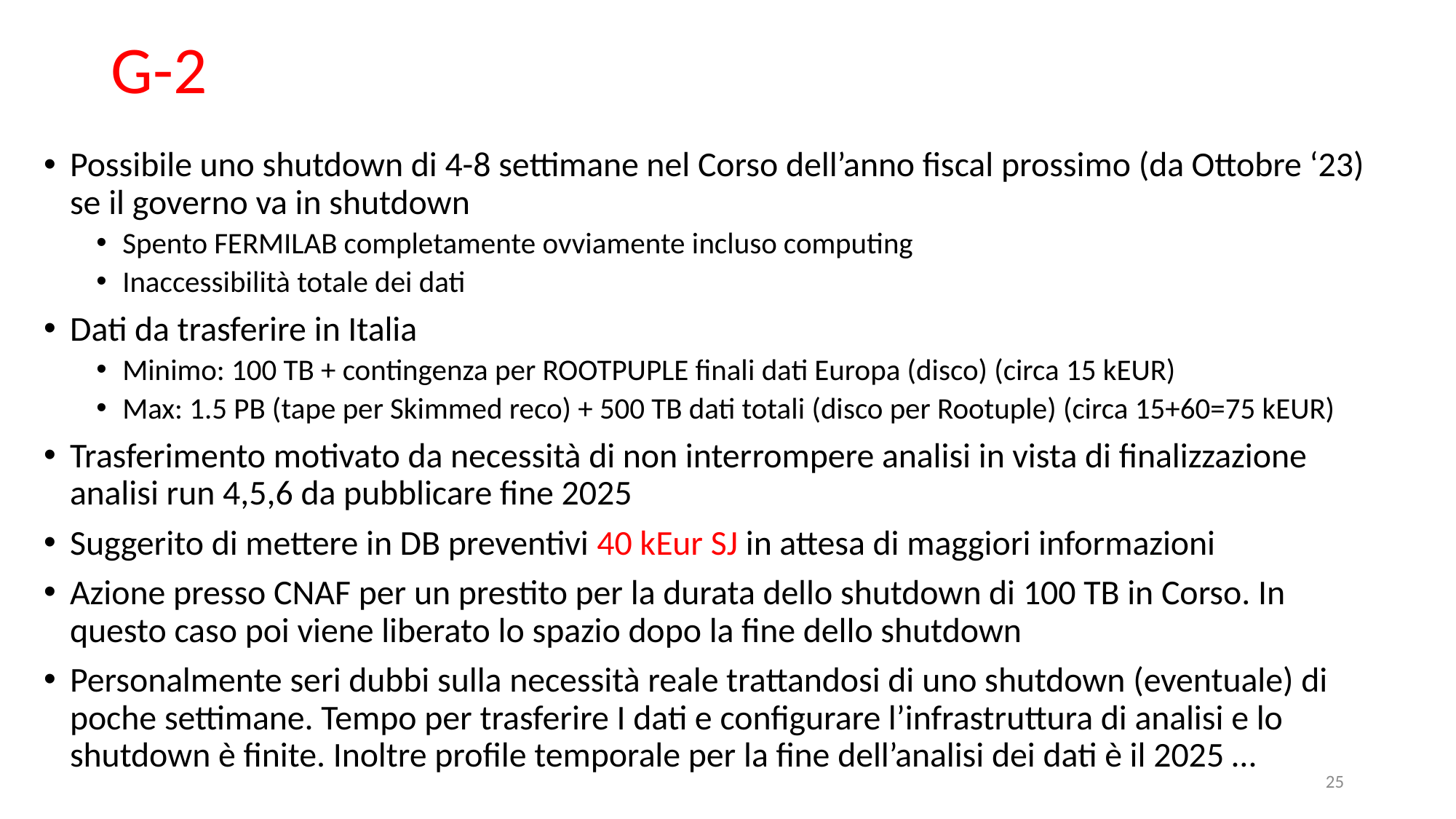

# G-2
Possibile uno shutdown di 4-8 settimane nel Corso dell’anno fiscal prossimo (da Ottobre ‘23) se il governo va in shutdown
Spento FERMILAB completamente ovviamente incluso computing
Inaccessibilità totale dei dati
Dati da trasferire in Italia
Minimo: 100 TB + contingenza per ROOTPUPLE finali dati Europa (disco) (circa 15 kEUR)
Max: 1.5 PB (tape per Skimmed reco) + 500 TB dati totali (disco per Rootuple) (circa 15+60=75 kEUR)
Trasferimento motivato da necessità di non interrompere analisi in vista di finalizzazione analisi run 4,5,6 da pubblicare fine 2025
Suggerito di mettere in DB preventivi 40 kEur SJ in attesa di maggiori informazioni
Azione presso CNAF per un prestito per la durata dello shutdown di 100 TB in Corso. In questo caso poi viene liberato lo spazio dopo la fine dello shutdown
Personalmente seri dubbi sulla necessità reale trattandosi di uno shutdown (eventuale) di poche settimane. Tempo per trasferire I dati e configurare l’infrastruttura di analisi e lo shutdown è finite. Inoltre profile temporale per la fine dell’analisi dei dati è il 2025 …
25